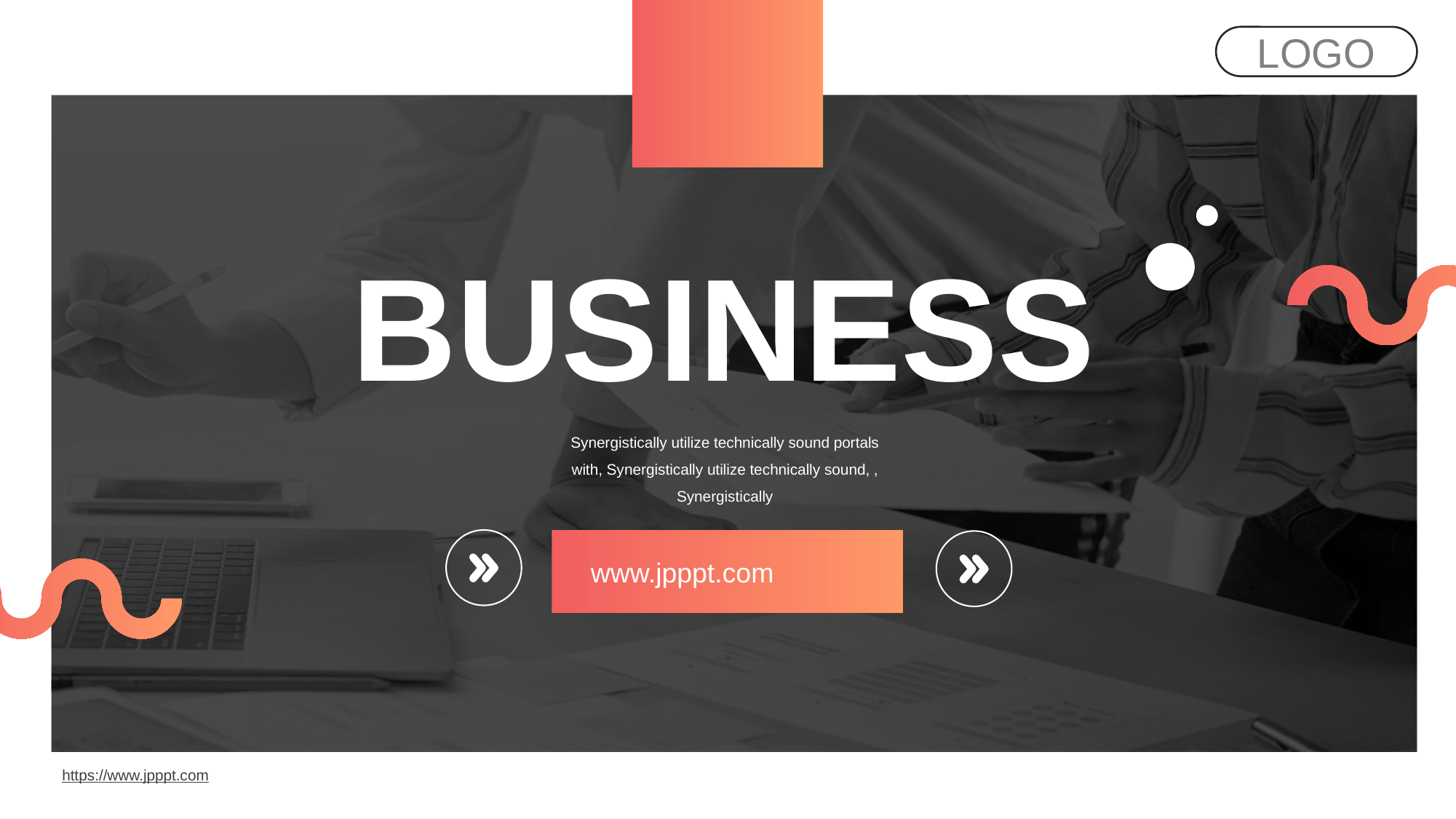

LOGO

BUSINESS

Synergistically utilize technically sound portals with, Synergistically utilize technically sound, , Synergistically

www.jpppt.com
https://www.jpppt.com